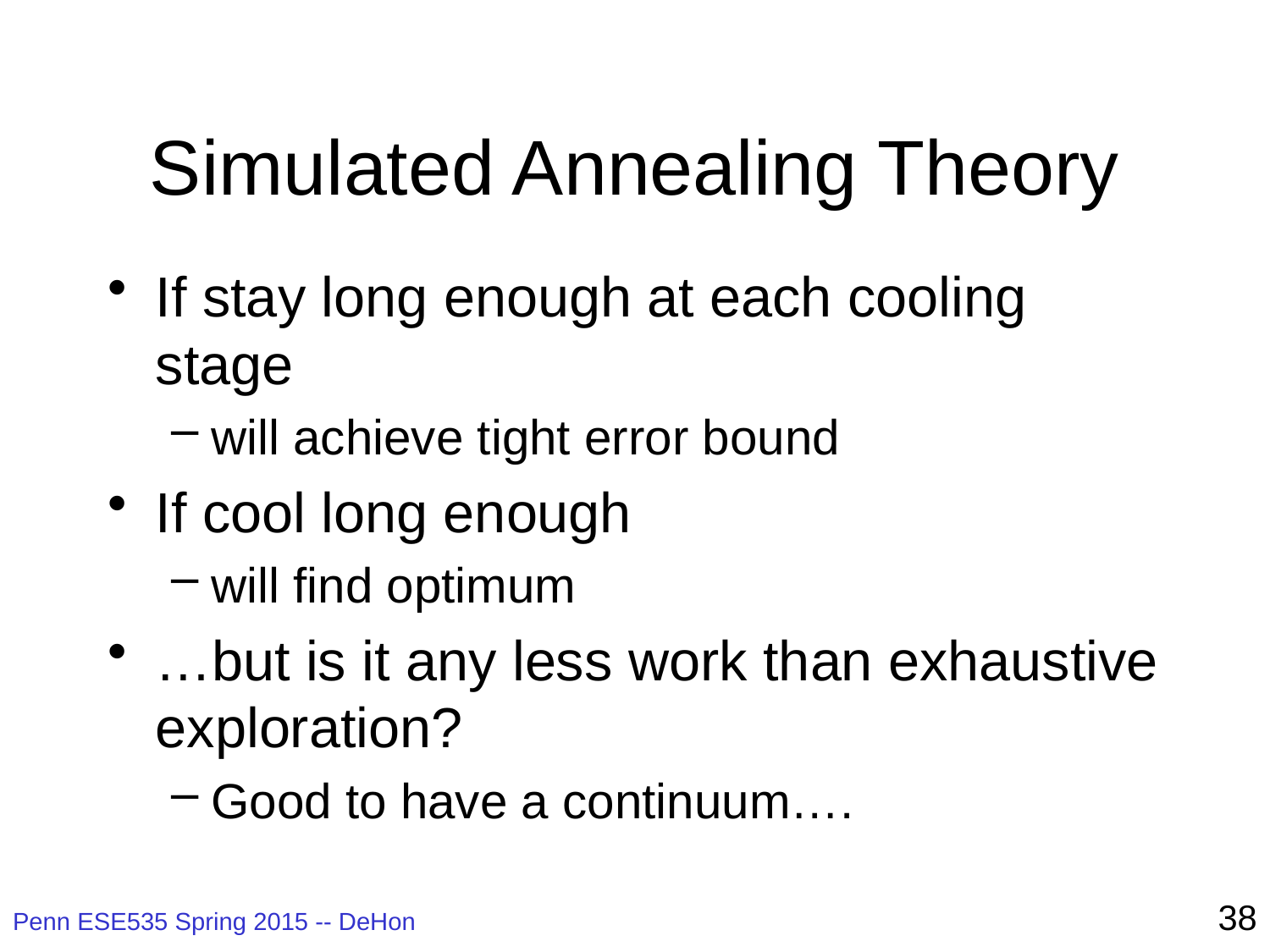

# Simulated Annealing Theory
If stay long enough at each cooling stage
will achieve tight error bound
If cool long enough
will find optimum
…but is it any less work than exhaustive exploration?
Good to have a continuum….
38
Penn ESE535 Spring 2015 -- DeHon